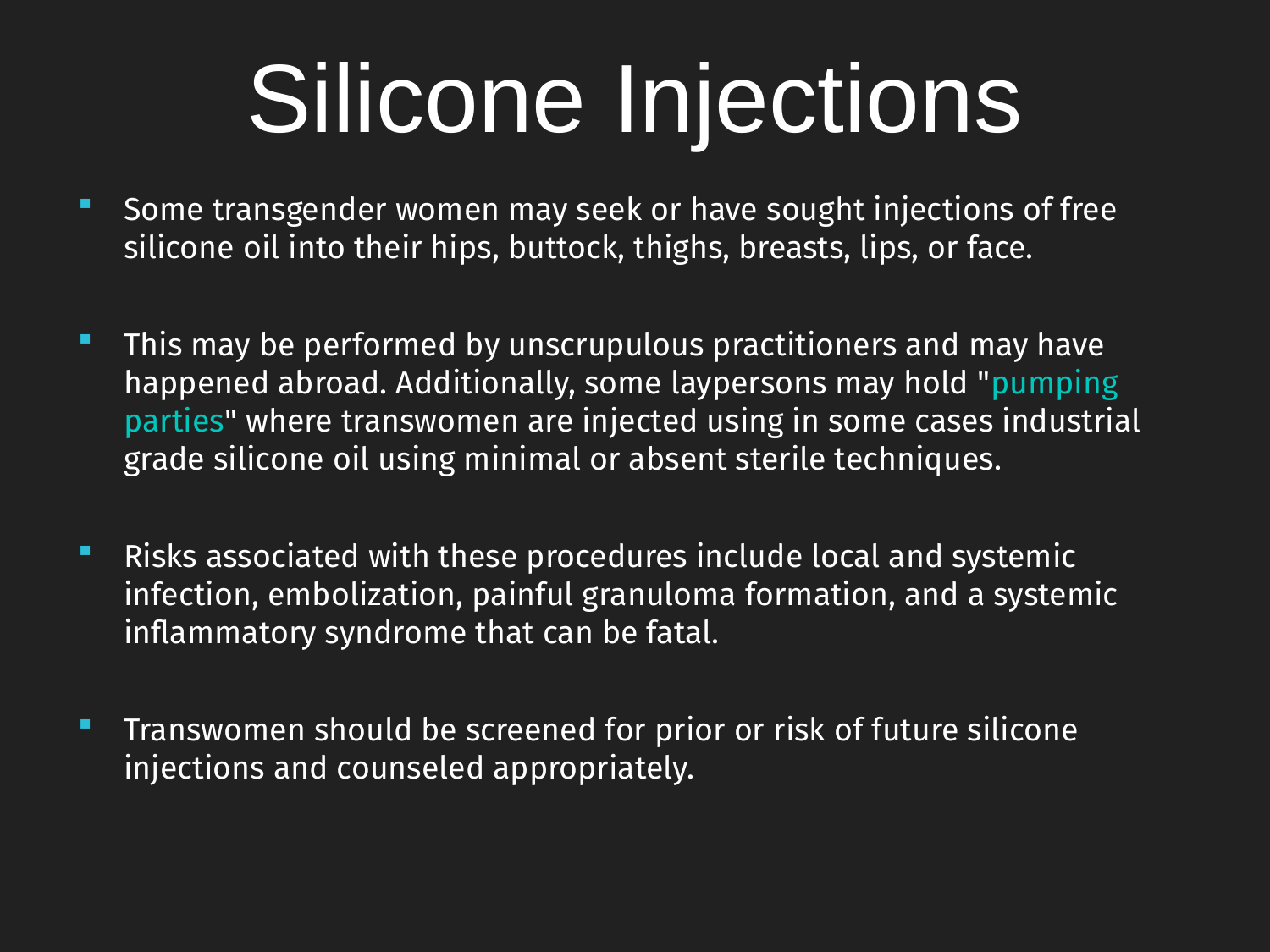

Silicone Injections
Some transgender women may seek or have sought injections of free silicone oil into their hips, buttock, thighs, breasts, lips, or face.

This may be performed by unscrupulous practitioners and may have happened abroad. Additionally, some laypersons may hold "pumping parties" where transwomen are injected using in some cases industrial grade silicone oil using minimal or absent sterile techniques.

Risks associated with these procedures include local and systemic infection, embolization, painful granuloma formation, and a systemic inflammatory syndrome that can be fatal.

Transwomen should be screened for prior or risk of future silicone injections and counseled appropriately.